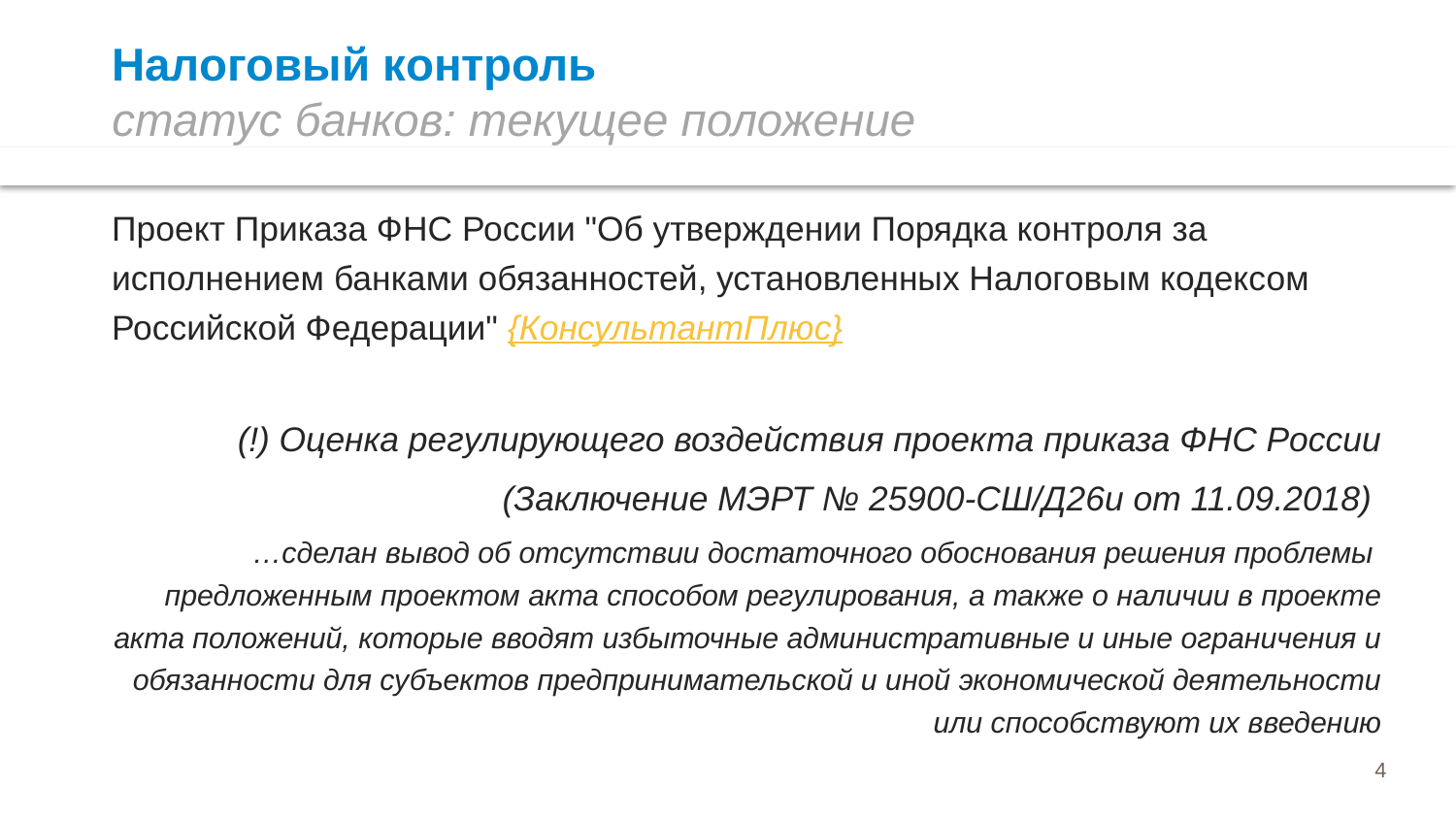

# Налоговый контроль статус банков: текущее положение
Проект Приказа ФНС России "Об утверждении Порядка контроля за исполнением банками обязанностей, установленных Налоговым кодексом Российской Федерации" {КонсультантПлюс}

(!) Оценка регулирующего воздействия проекта приказа ФНС России
(Заключение МЭРТ № 25900-СШ/Д26и от 11.09.2018)
…сделан вывод об отсутствии достаточного обоснования решения проблемы  предложенным проектом акта способом регулирования, а также о наличии в проекте акта положений, которые вводят избыточные административные и иные ограничения и обязанности для субъектов предпринимательской и иной экономической деятельности или способствуют их введению
4